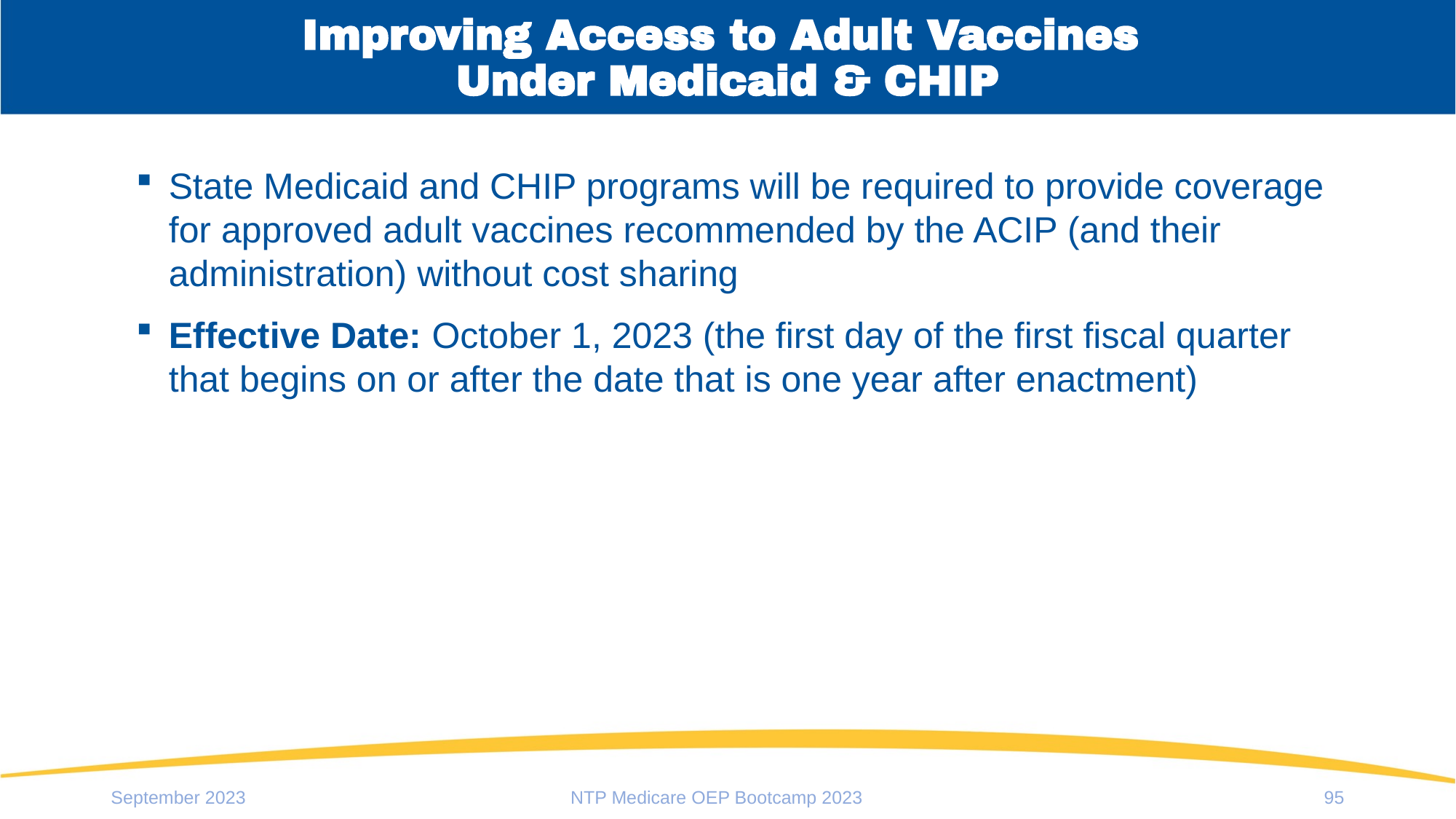

# Improving Access to Adult Vaccines Under Medicaid & CHIP
State Medicaid and CHIP programs will be required to provide coverage for approved adult vaccines recommended by the ACIP (and their administration) without cost sharing
Effective Date: October 1, 2023 (the first day of the first fiscal quarter that begins on or after the date that is one year after enactment)
NTP Medicare OEP Bootcamp 2023
September 2023
95